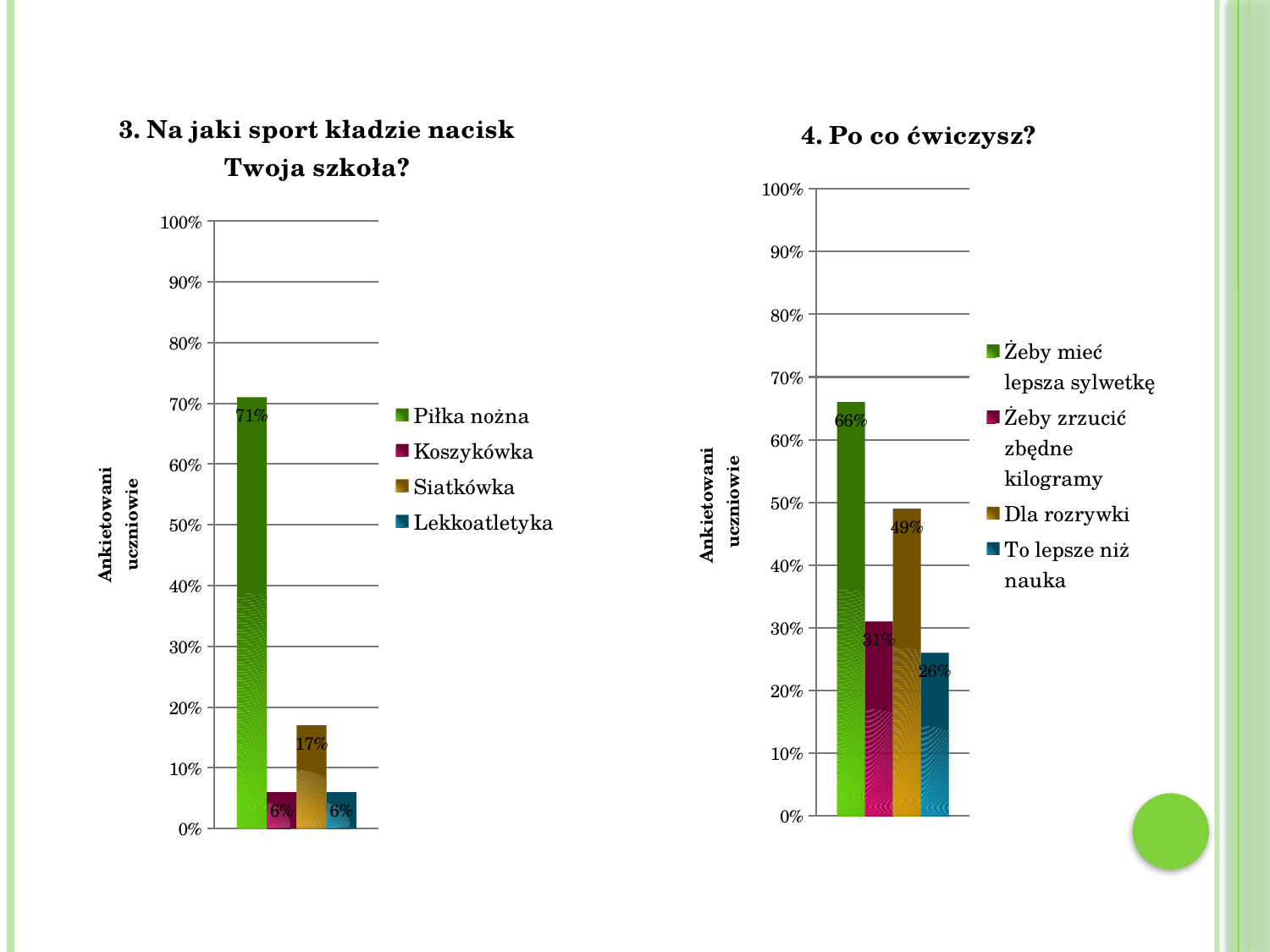

### Chart: 3. Na jaki sport kładzie nacisk Twoja szkoła?

| Category | Piłka nożna  | Koszykówka | Siatkówka | Lekkoatletyka |
|---|---|---|---|---|

### Chart: 4. Po co ćwiczysz?

| Category | Żeby mieć lepsza sylwetkę | Żeby zrzucić zbędne kilogramy | Dla rozrywki | To lepsze niż nauka |
|---|---|---|---|---|